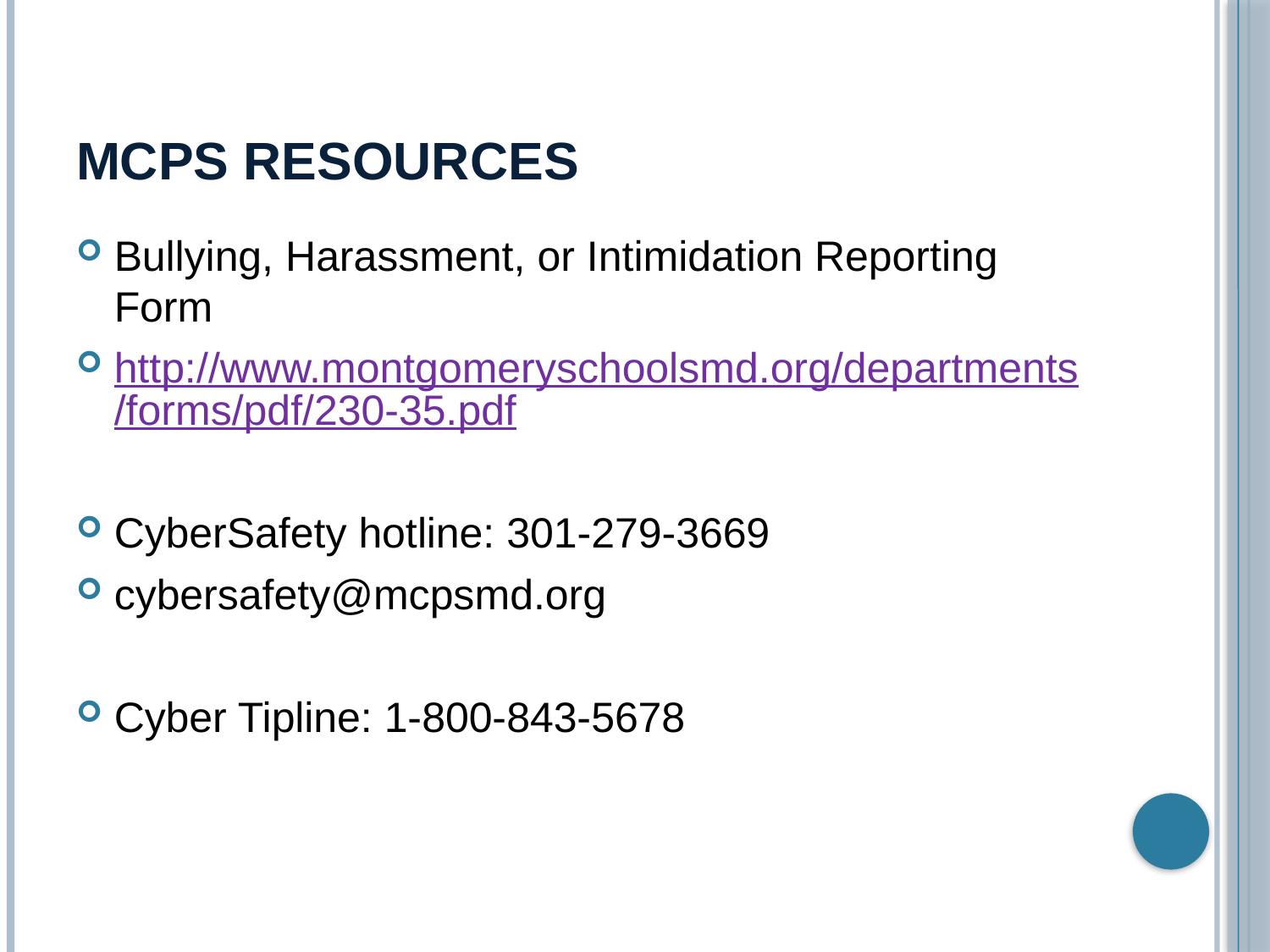

# MCPS RESOURCES
Bullying, Harassment, or Intimidation Reporting Form
http://www.montgomeryschoolsmd.org/departments/forms/pdf/230-35.pdf

CyberSafety hotline: 301-279-3669
cybersafety@mcpsmd.org

Cyber Tipline: 1-800-843-5678